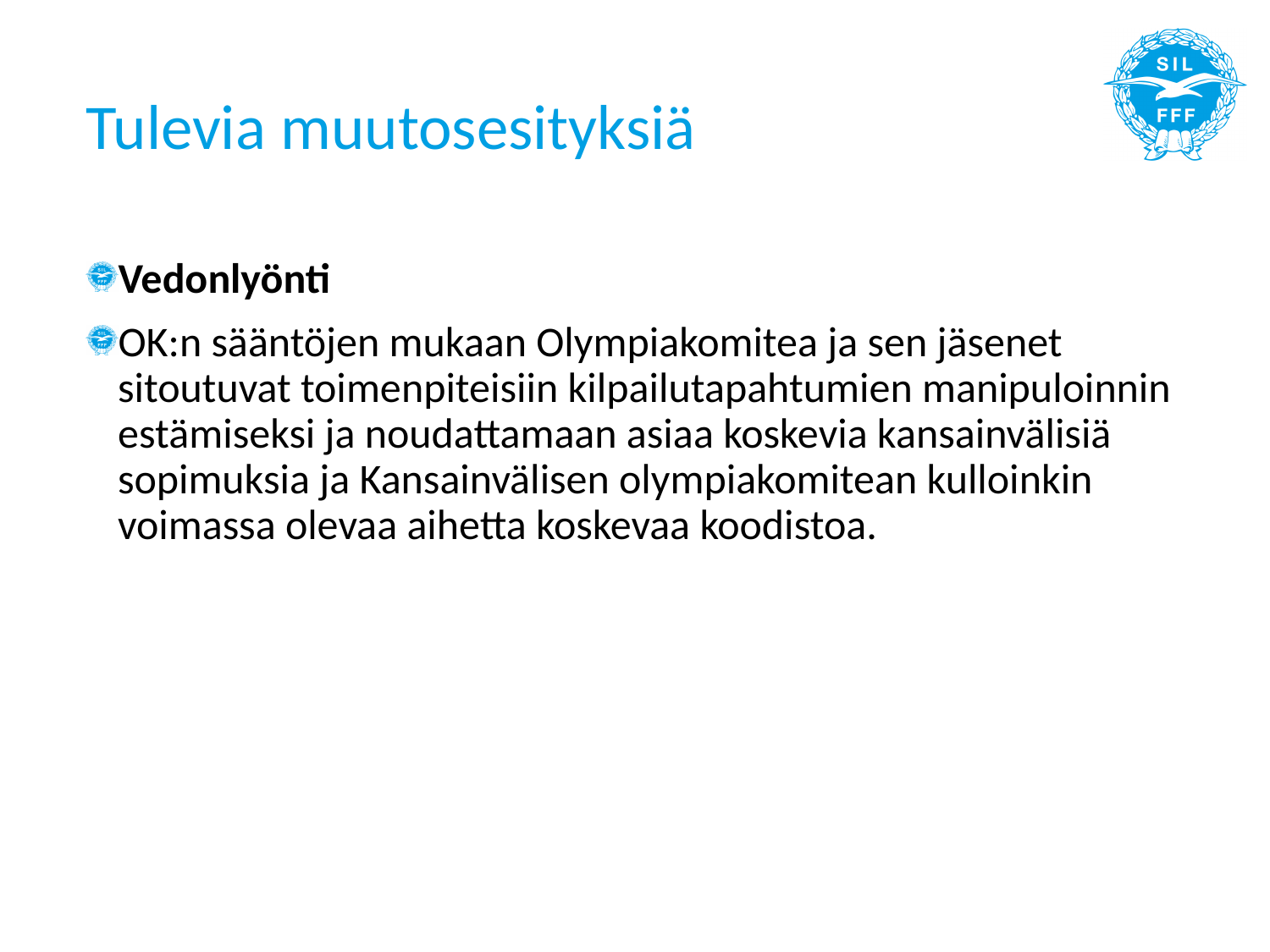

# Tulevia muutosesityksiä
Vedonlyönti
OK:n sääntöjen mukaan Olympiakomitea ja sen jäsenet sitoutuvat toimenpiteisiin kilpailutapahtumien manipuloinnin estämiseksi ja noudattamaan asiaa koskevia kansainvälisiä sopimuksia ja Kansainvälisen olympiakomitean kulloinkin voimassa olevaa aihetta koskevaa koodistoa.